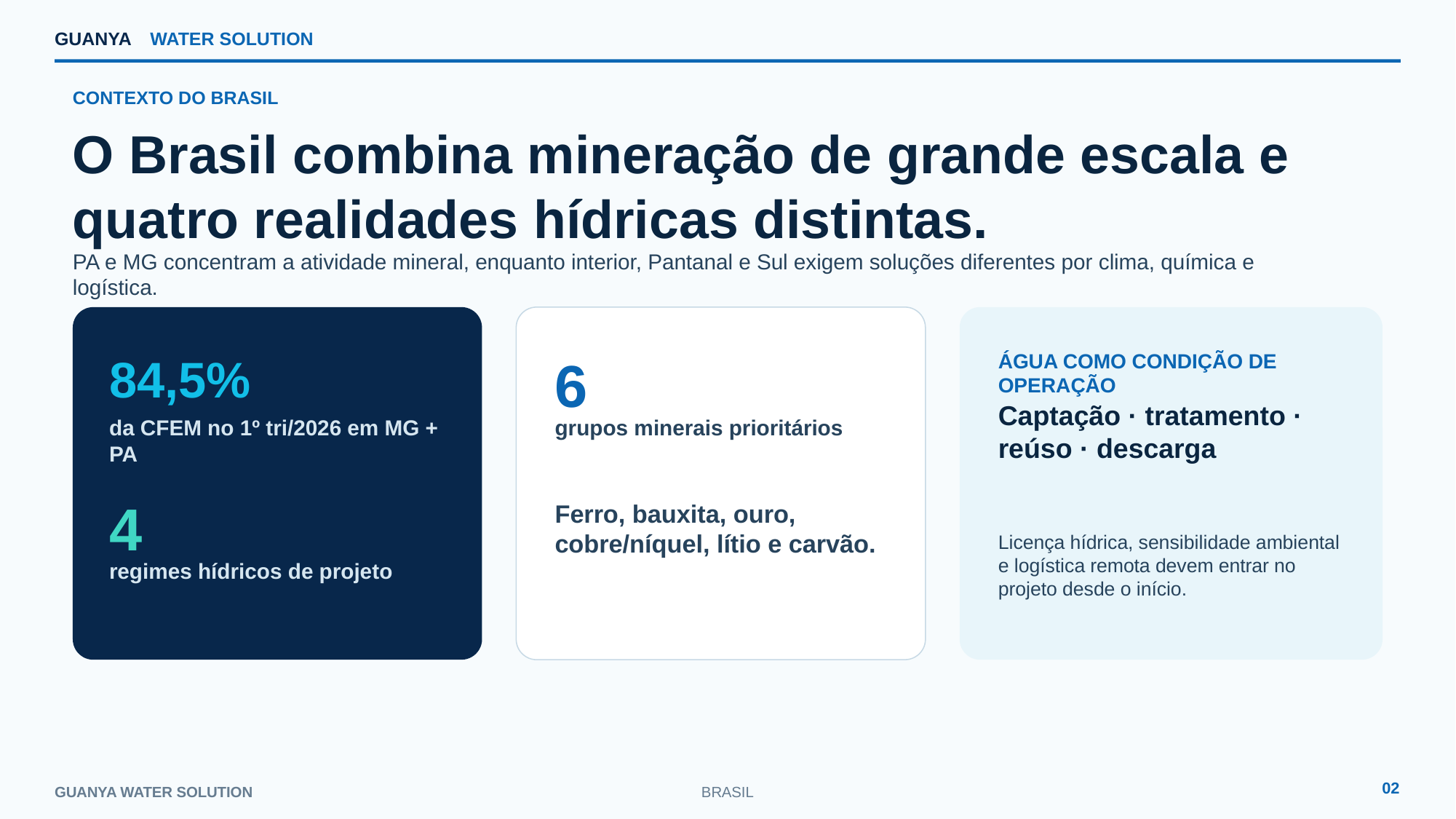

GUANYA
WATER SOLUTION

CONTEXTO DO BRASIL
O Brasil combina mineração de grande escala e quatro realidades hídricas distintas.
PA e MG concentram a atividade mineral, enquanto interior, Pantanal e Sul exigem soluções diferentes por clima, química e logística.

84,5%
6
ÁGUA COMO CONDIÇÃO DE OPERAÇÃO
Captação · tratamento · reúso · descarga
da CFEM no 1º tri/2026 em MG + PA
grupos minerais prioritários
4
Ferro, bauxita, ouro, cobre/níquel, lítio e carvão.
Licença hídrica, sensibilidade ambiental e logística remota devem entrar no projeto desde o início.
regimes hídricos de projeto
02
GUANYA WATER SOLUTION
BRASIL